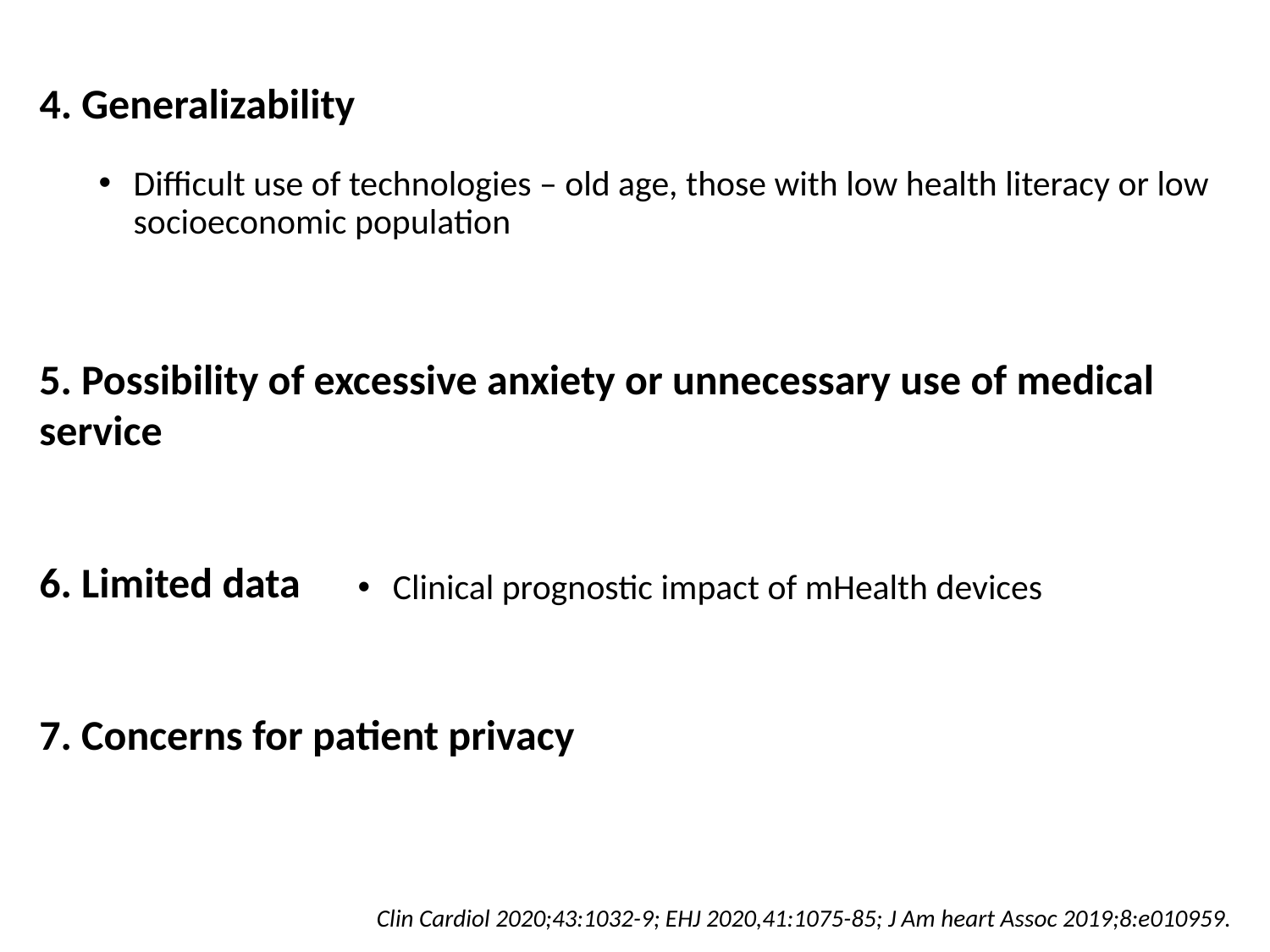

4. Generalizability
Difficult use of technologies – old age, those with low health literacy or low socioeconomic population
5. Possibility of excessive anxiety or unnecessary use of medical service

6. Limited data

7. Concerns for patient privacy
Clinical prognostic impact of mHealth devices
Clin Cardiol 2020;43:1032-9; EHJ 2020,41:1075-85; J Am heart Assoc 2019;8:e010959.